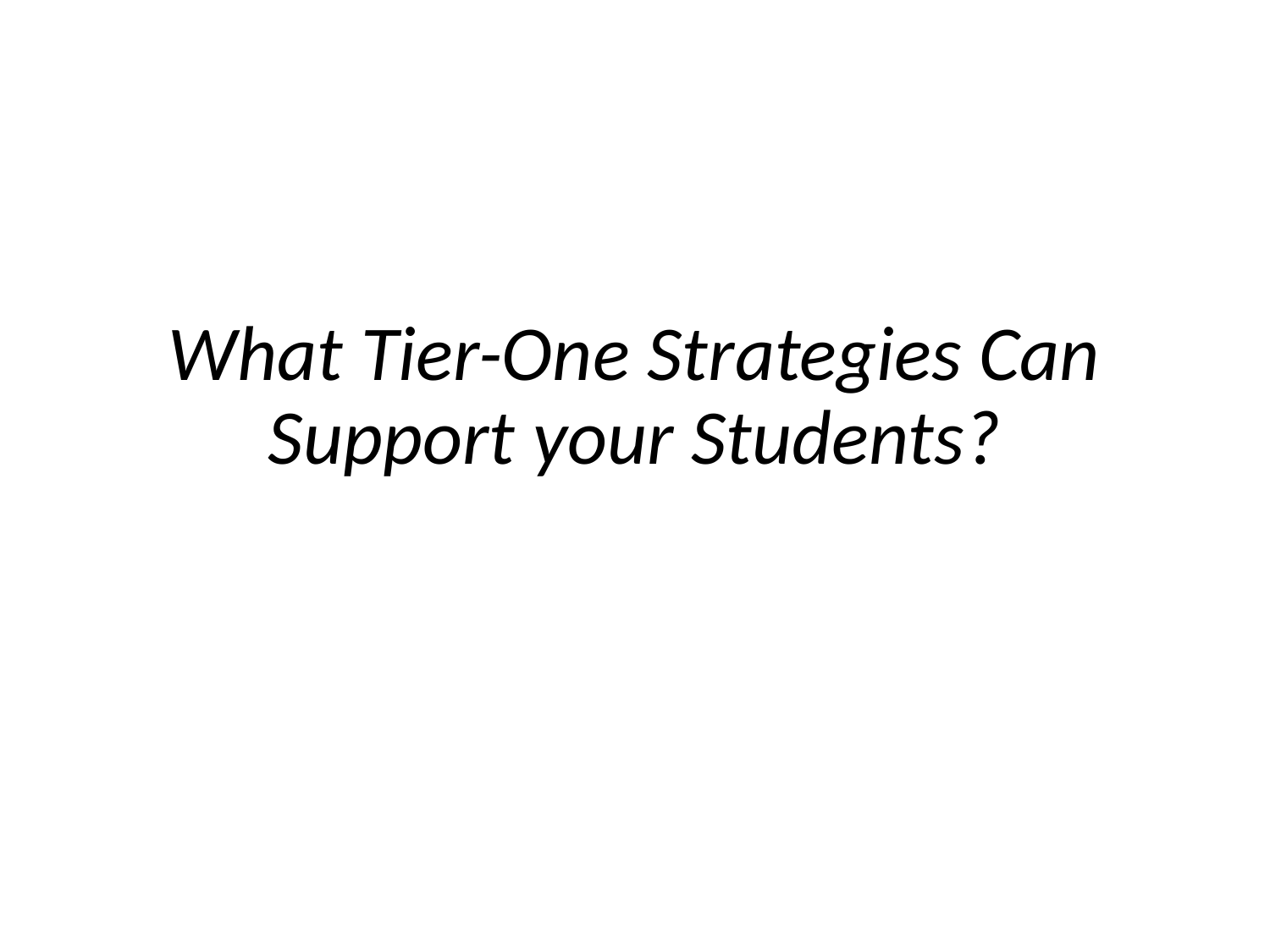

# What Tier-One Strategies Can Support your Students?